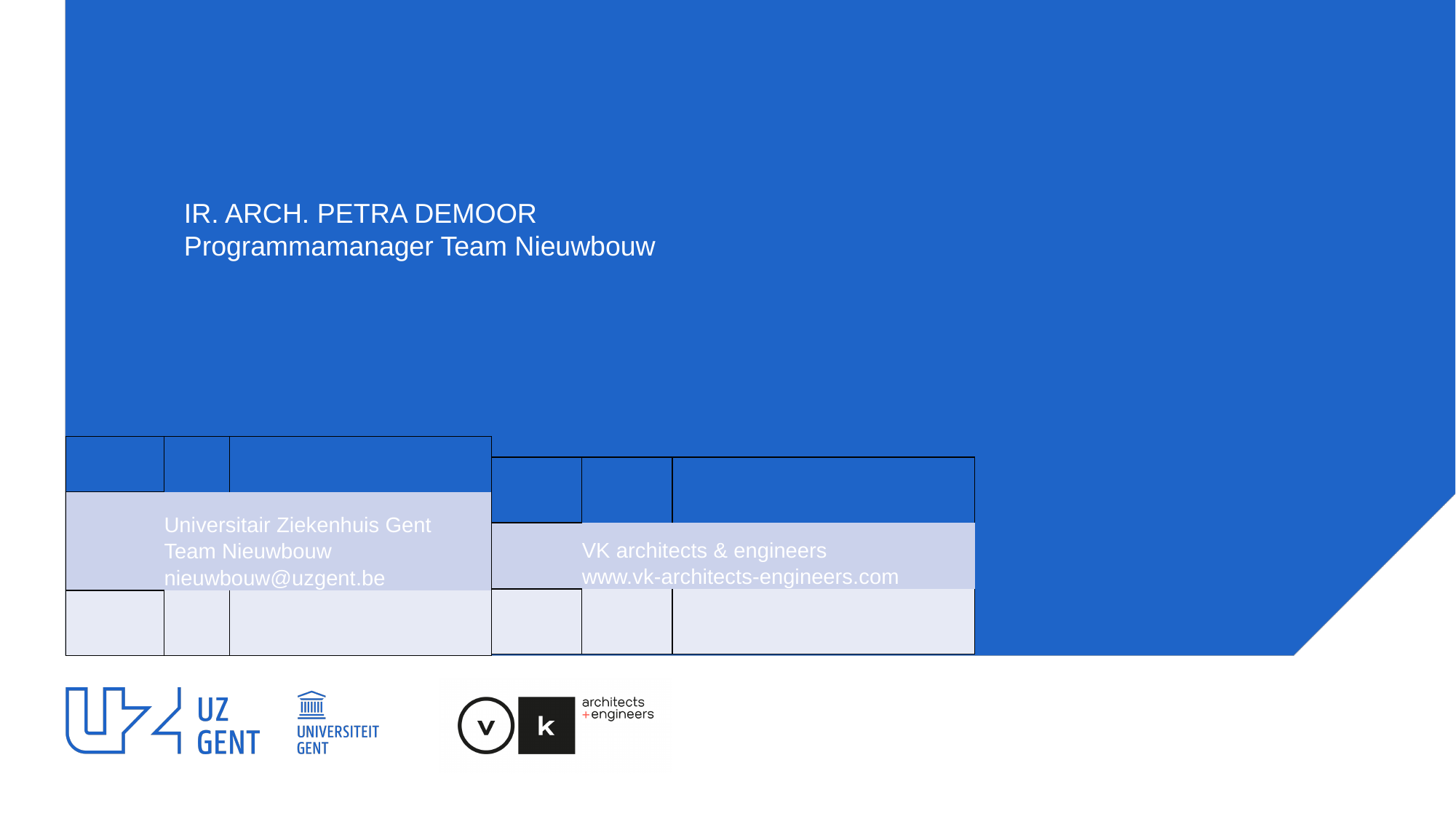

IR. ARCH. PETRA DEMOOR
Programmamanager Team Nieuwbouw